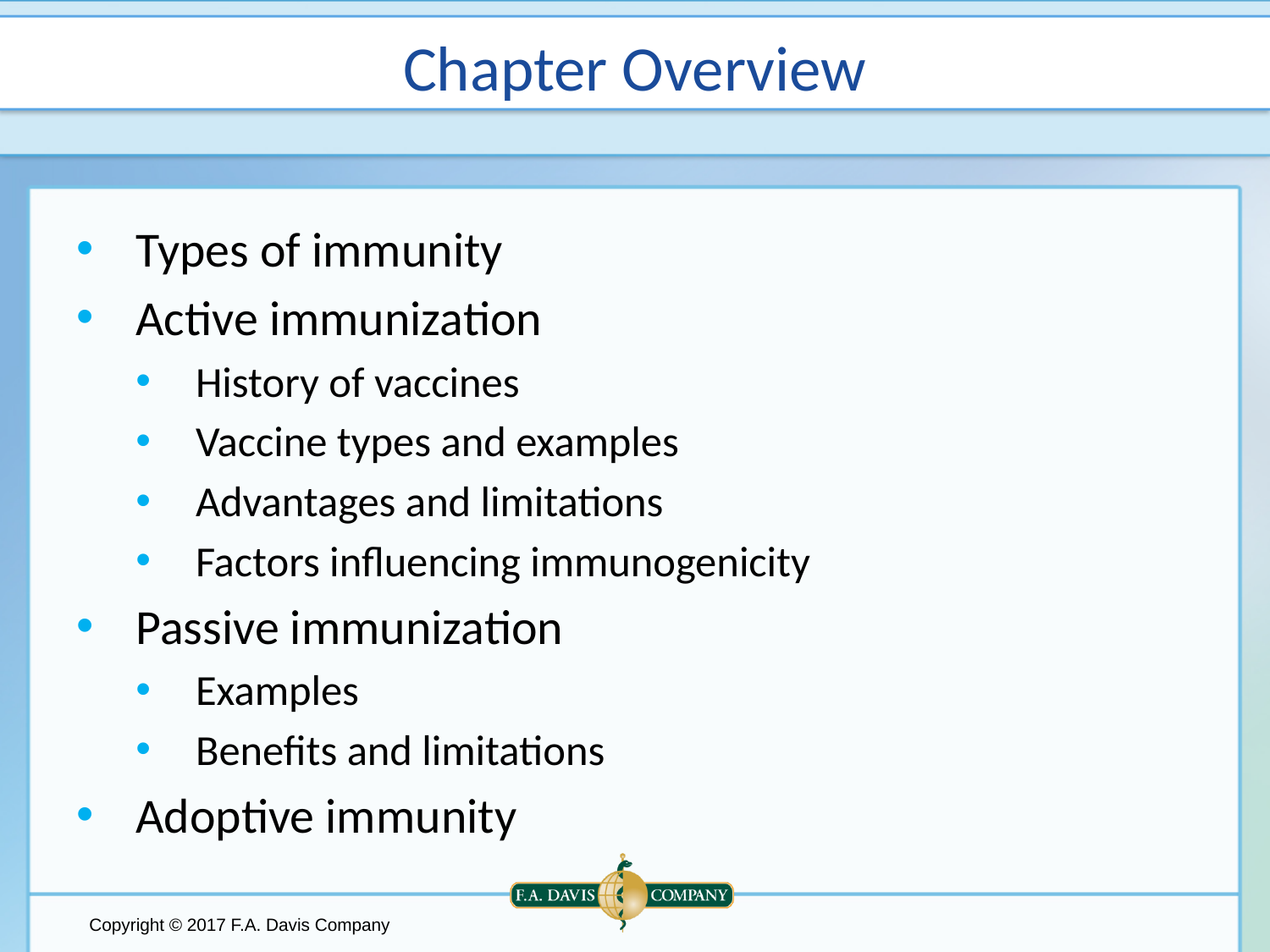

# Chapter Overview
Types of immunity
Active immunization
History of vaccines
Vaccine types and examples
Advantages and limitations
Factors influencing immunogenicity
Passive immunization
Examples
Benefits and limitations
Adoptive immunity